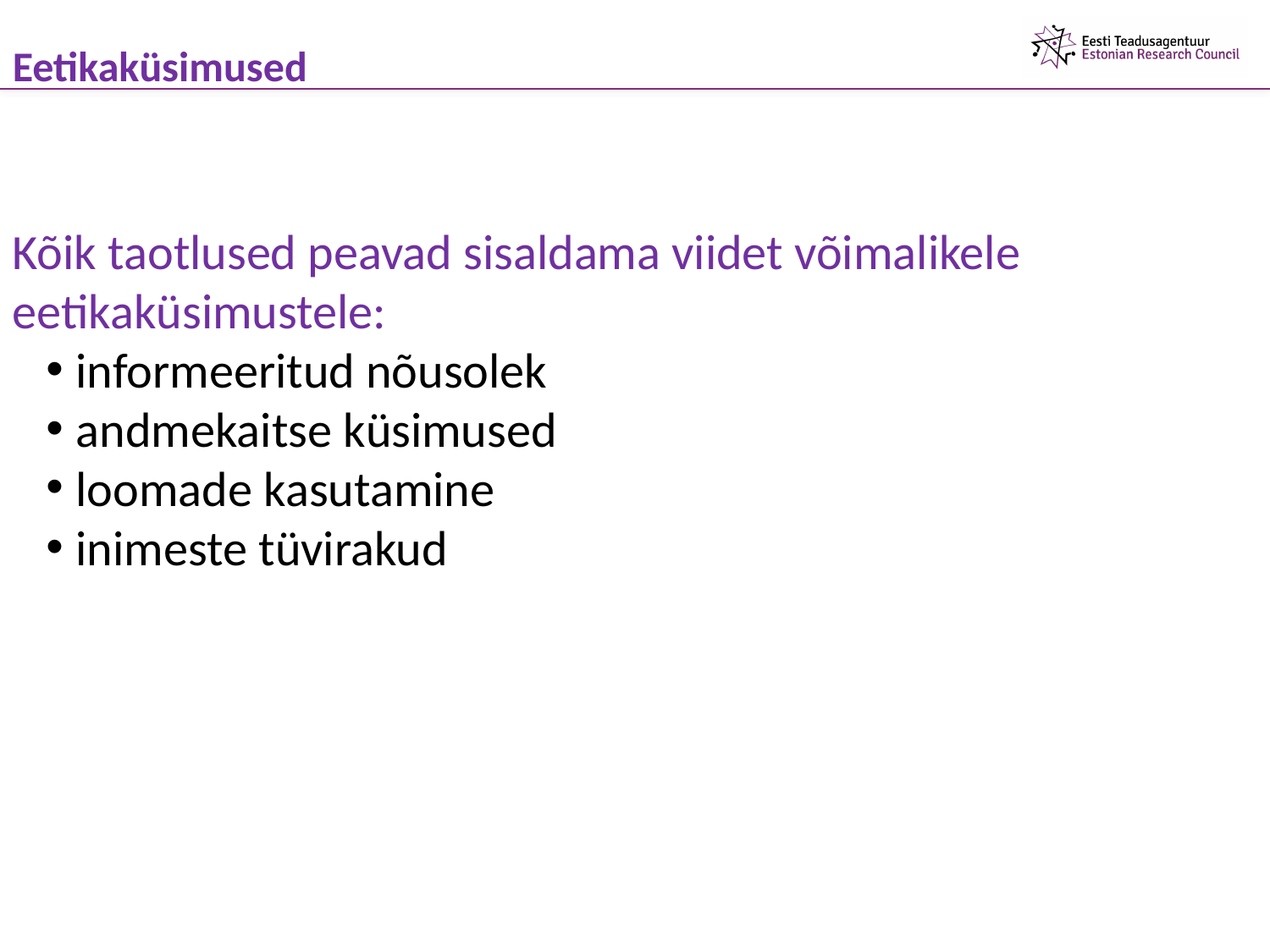

Eetikaküsimused

Kõik taotlused peavad sisaldama viidet võimalikele eetikaküsimustele:
informeeritud nõusolek
andmekaitse küsimused
loomade kasutamine
inimeste tüvirakud